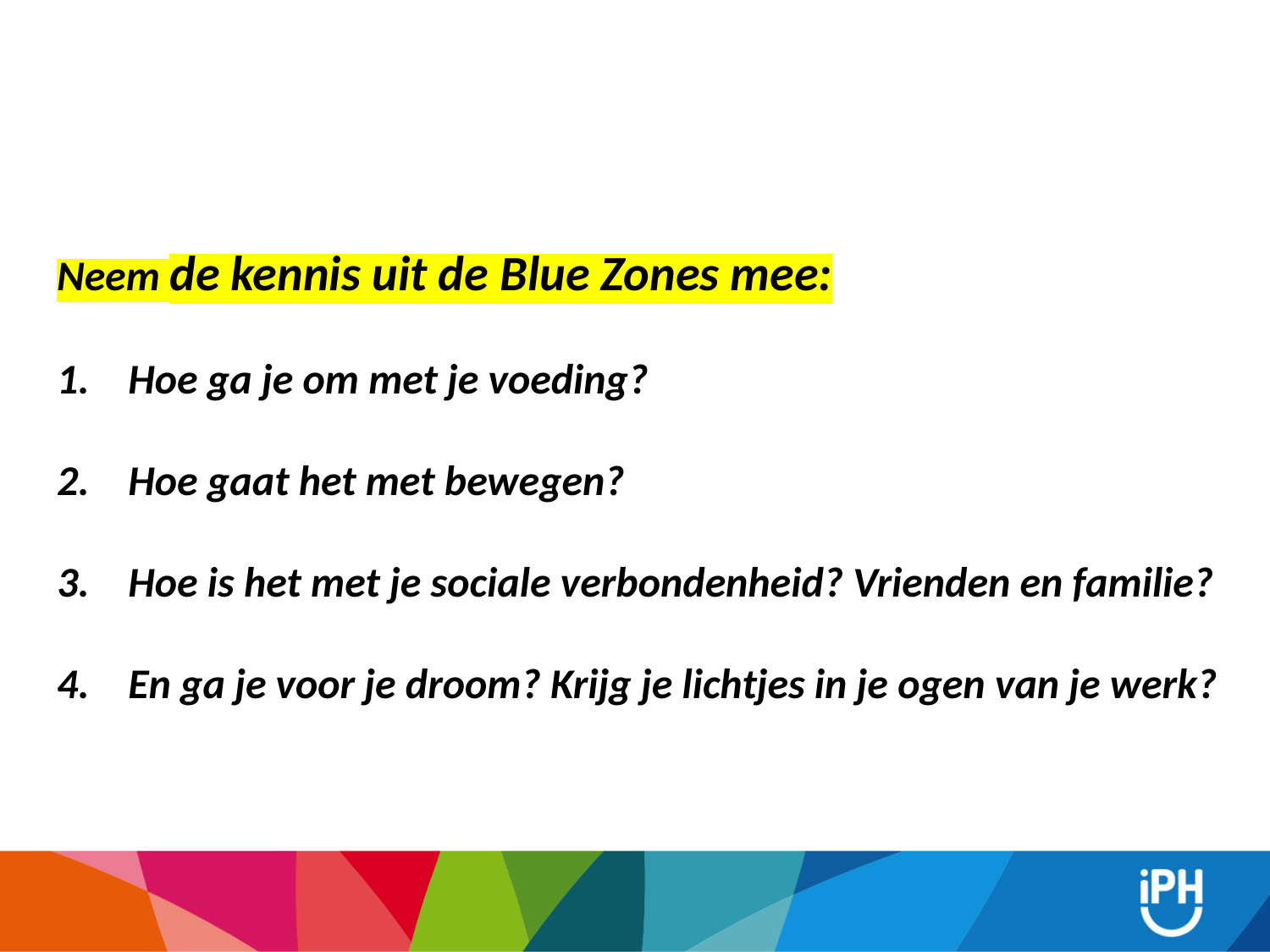

Neem de kennis uit de Blue Zones mee:

Hoe ga je om met je voeding?

Hoe gaat het met bewegen?

Hoe is het met je sociale verbondenheid? Vrienden en familie?

En ga je voor je droom? Krijg je lichtjes in je ogen van je werk?